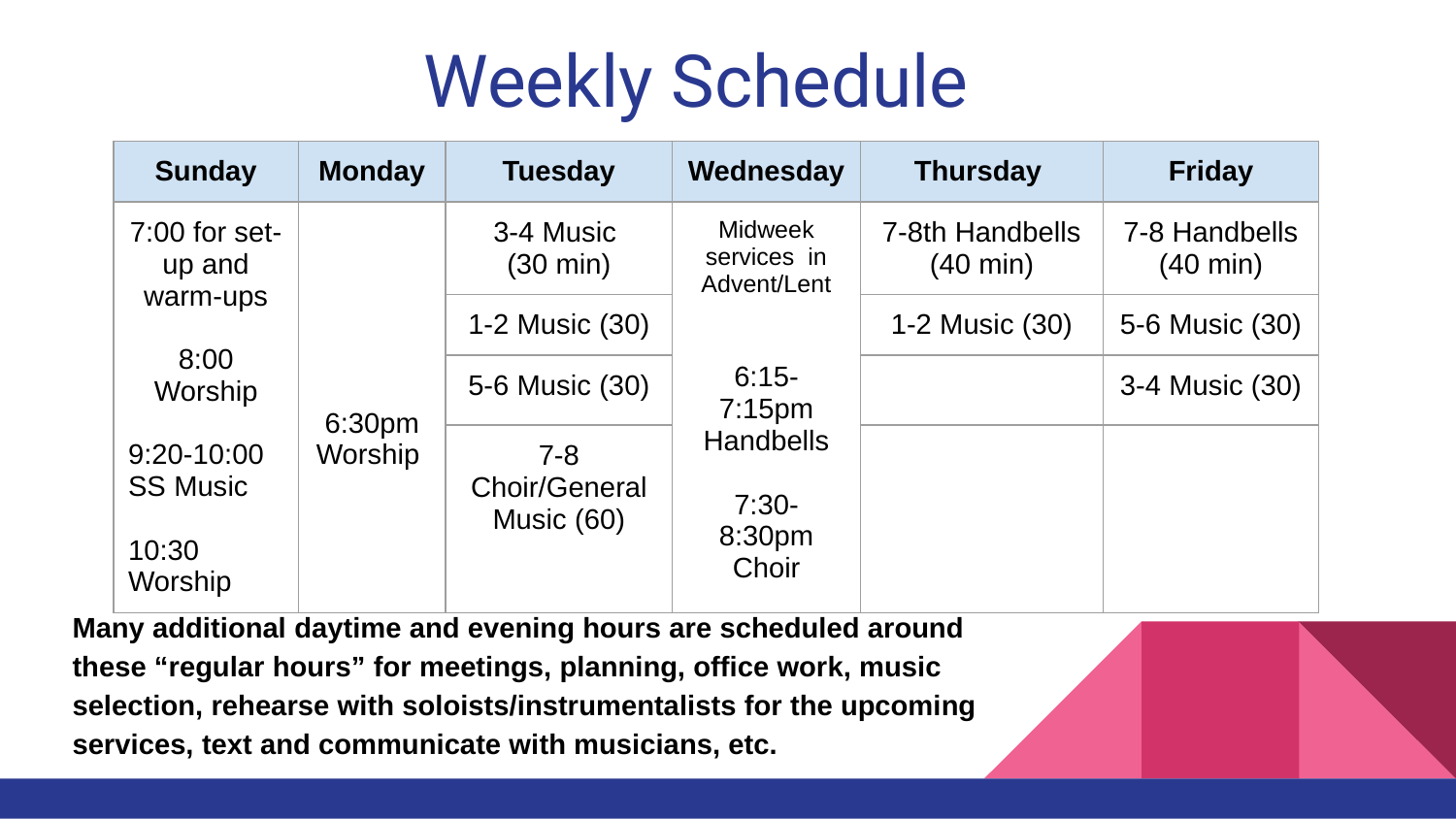

# Weekly Schedule
| Sunday | Monday | Tuesday | Wednesday | Thursday | Friday |
| --- | --- | --- | --- | --- | --- |
| 7:00 for set-up and warm-ups 8:00 Worship 9:20-10:00 SS Music 10:30 Worship | 6:30pm Worship | 3-4 Music (30 min) | Midweek services in Advent/Lent 6:15-7:15pm Handbells 7:30-8:30pm Choir | 7-8th Handbells (40 min) | 7-8 Handbells (40 min) |
|  |  | 1-2 Music (30) |  | 1-2 Music (30) | 5-6 Music (30) |
|  |  | 5-6 Music (30) |  |  | 3-4 Music (30) |
|  |  | 7-8 Choir/General Music (60) |  |  |  |
Many additional daytime and evening hours are scheduled around these “regular hours” for meetings, planning, office work, music selection, rehearse with soloists/instrumentalists for the upcoming services, text and communicate with musicians, etc.